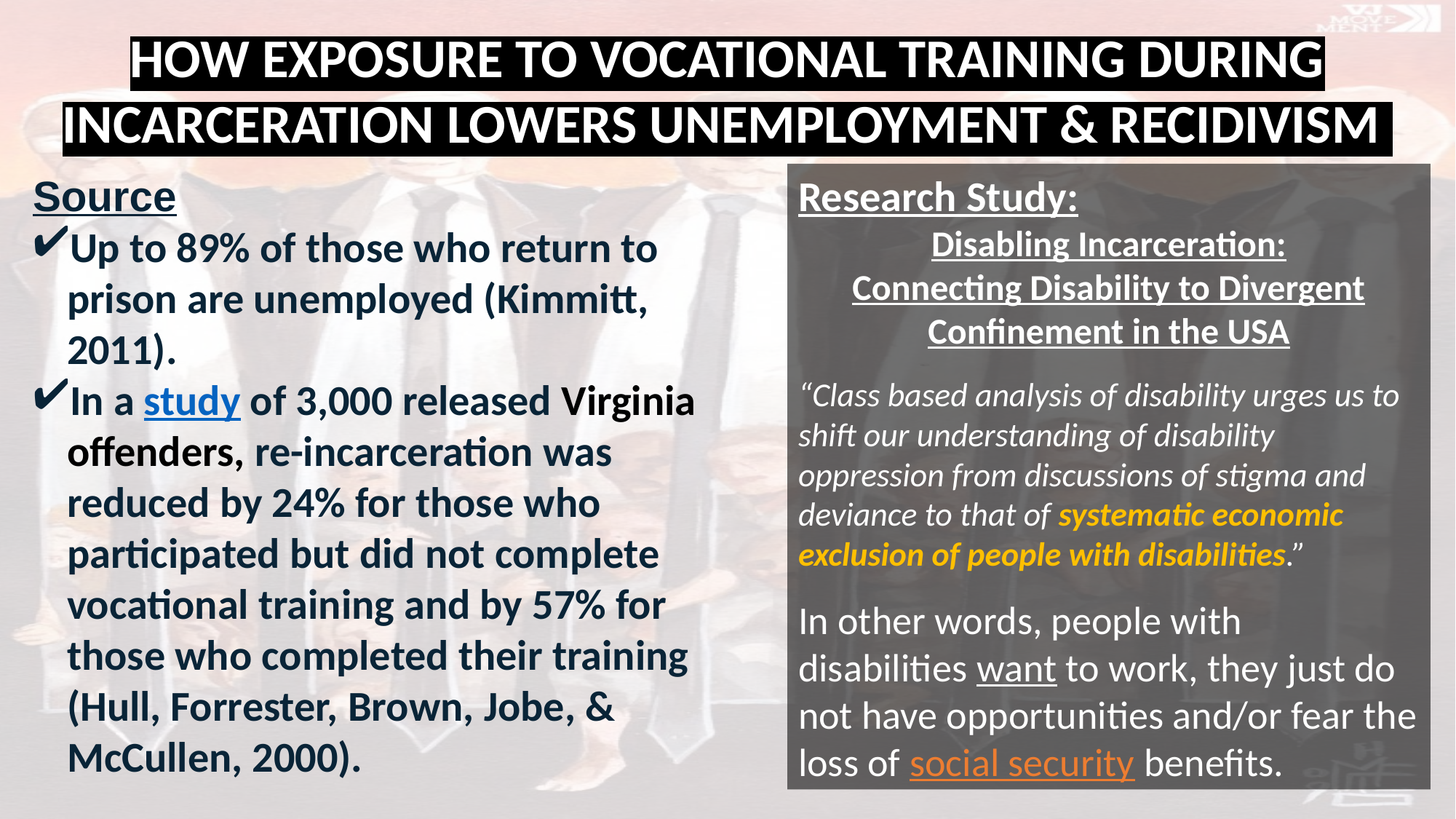

HOW EXPOSURE TO VOCATIONAL TRAINING DURING INCARCERATION LOWERS UNEMPLOYMENT & RECIDIVISM
Research Study:
Disabling Incarceration:
Connecting Disability to Divergent Confinement in the USA

“Class based analysis of disability urges us to shift our understanding of disability oppression from discussions of stigma and deviance to that of systematic economic exclusion of people with disabilities.”

In other words, people with disabilities want to work, they just do not have opportunities and/or fear the loss of social security benefits.
Source
Up to 89% of those who return to prison are unemployed (Kimmitt, 2011).
In a study of 3,000 released Virginia offenders, re-incarceration was reduced by 24% for those who participated but did not complete vocational training and by 57% for those who completed their training (Hull, Forrester, Brown, Jobe, & McCullen, 2000).